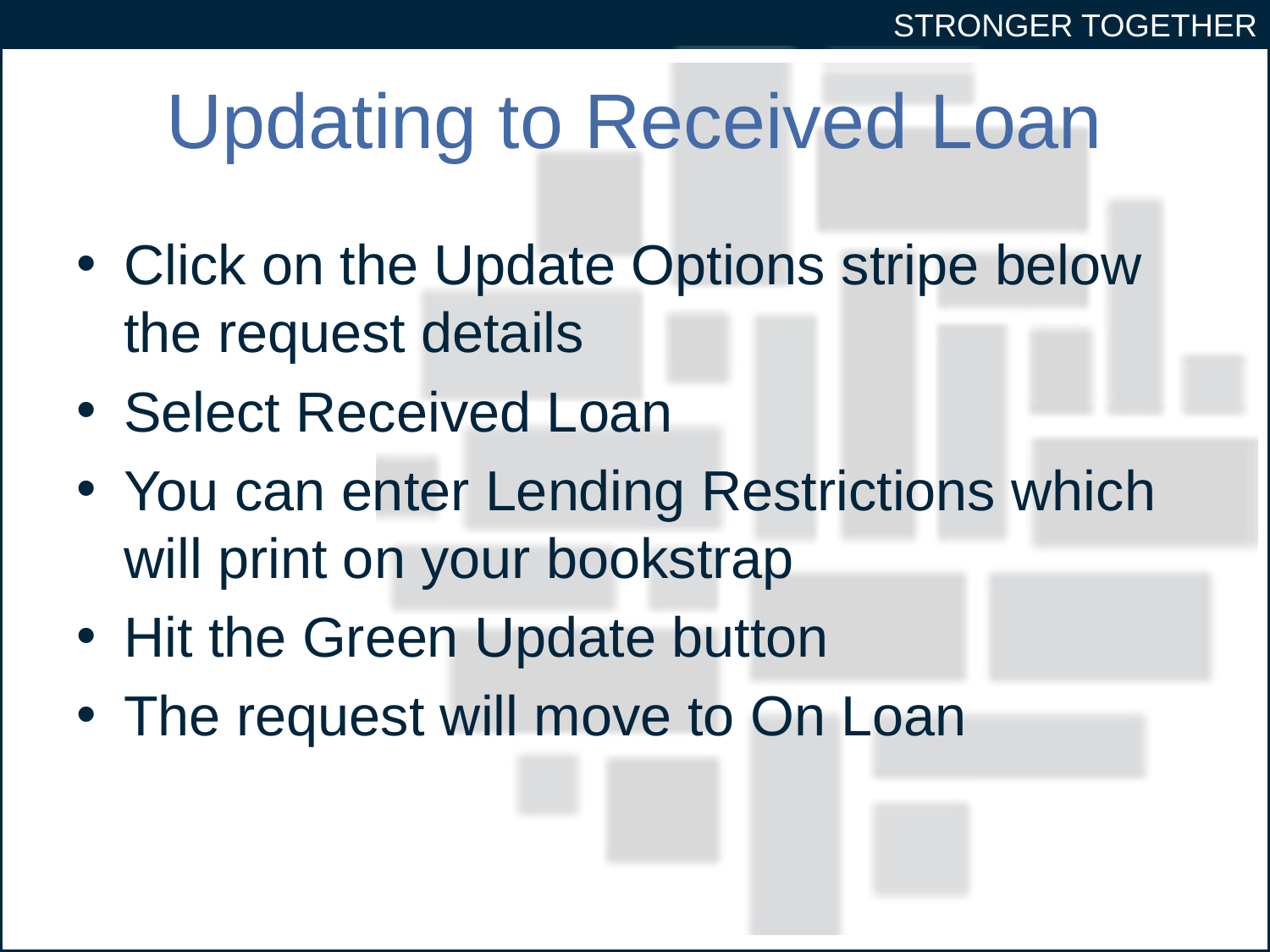

# Updating to Received Loan
Click on the Update Options stripe below the request details
Select Received Loan
You can enter Lending Restrictions which will print on your bookstrap
Hit the Green Update button
The request will move to On Loan